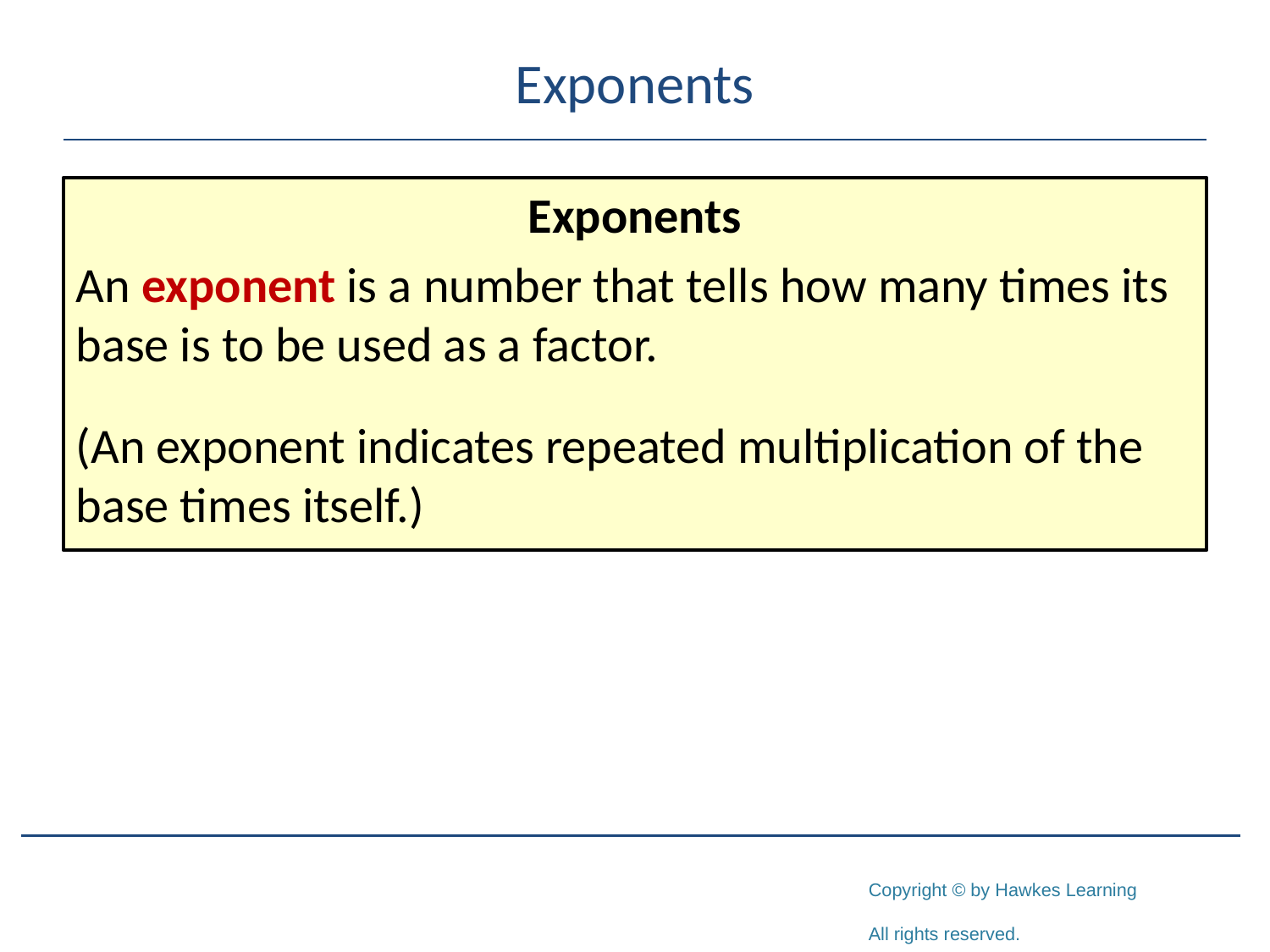

# Exponents
Exponents
An exponent is a number that tells how many times its base is to be used as a factor.
(An exponent indicates repeated multiplication of the base times itself.)